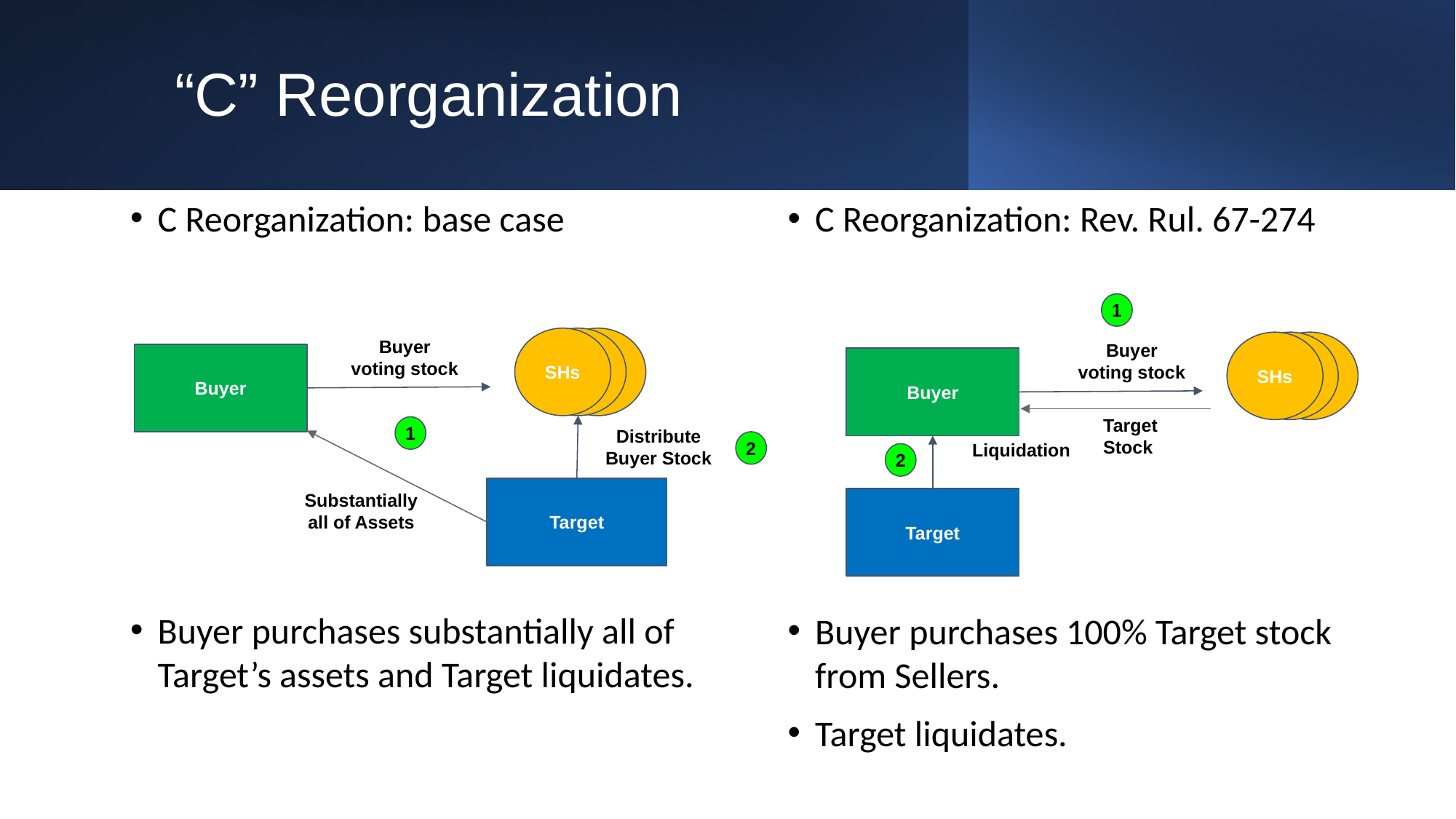

# “C” Reorganization
C Reorganization: base case

Buyer purchases substantially all of Target’s assets and Target liquidates.

C Reorganization: Rev. Rul. 67-274

Buyer purchases 100% Target stock from Sellers.
Target liquidates.

1
Buyer voting stock
SHs

Buyer voting stock
SHs

Buyer
Buyer
Target Stock
Distribute Buyer Stock
1
Liquidation
2
2
Substantially all of Assets
Target
Target